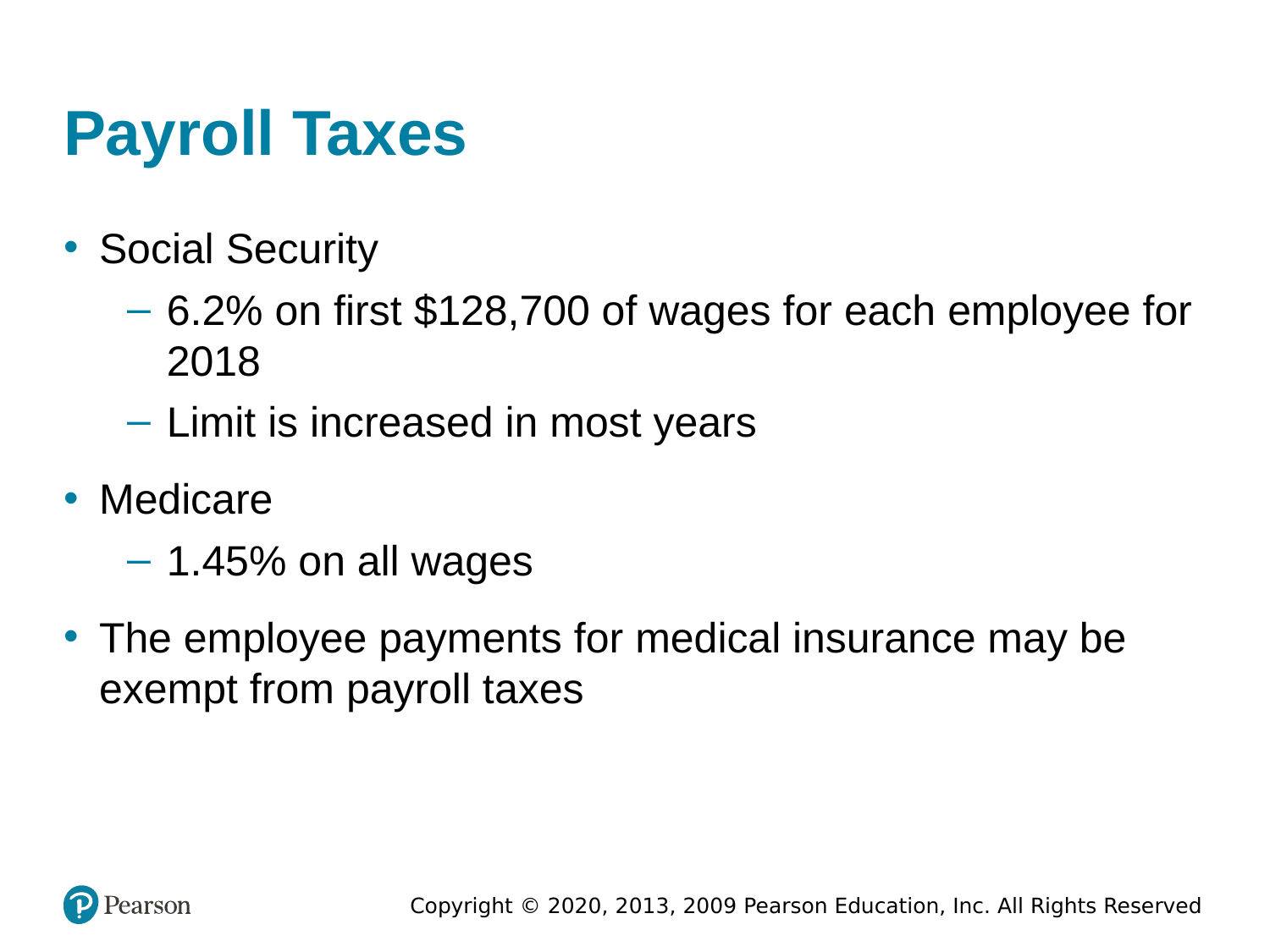

# Payroll Taxes
Social Security
6.2% on first $128,700 of wages for each employee for 2018
Limit is increased in most years
Medicare
1.45% on all wages
The employee payments for medical insurance may be exempt from payroll taxes